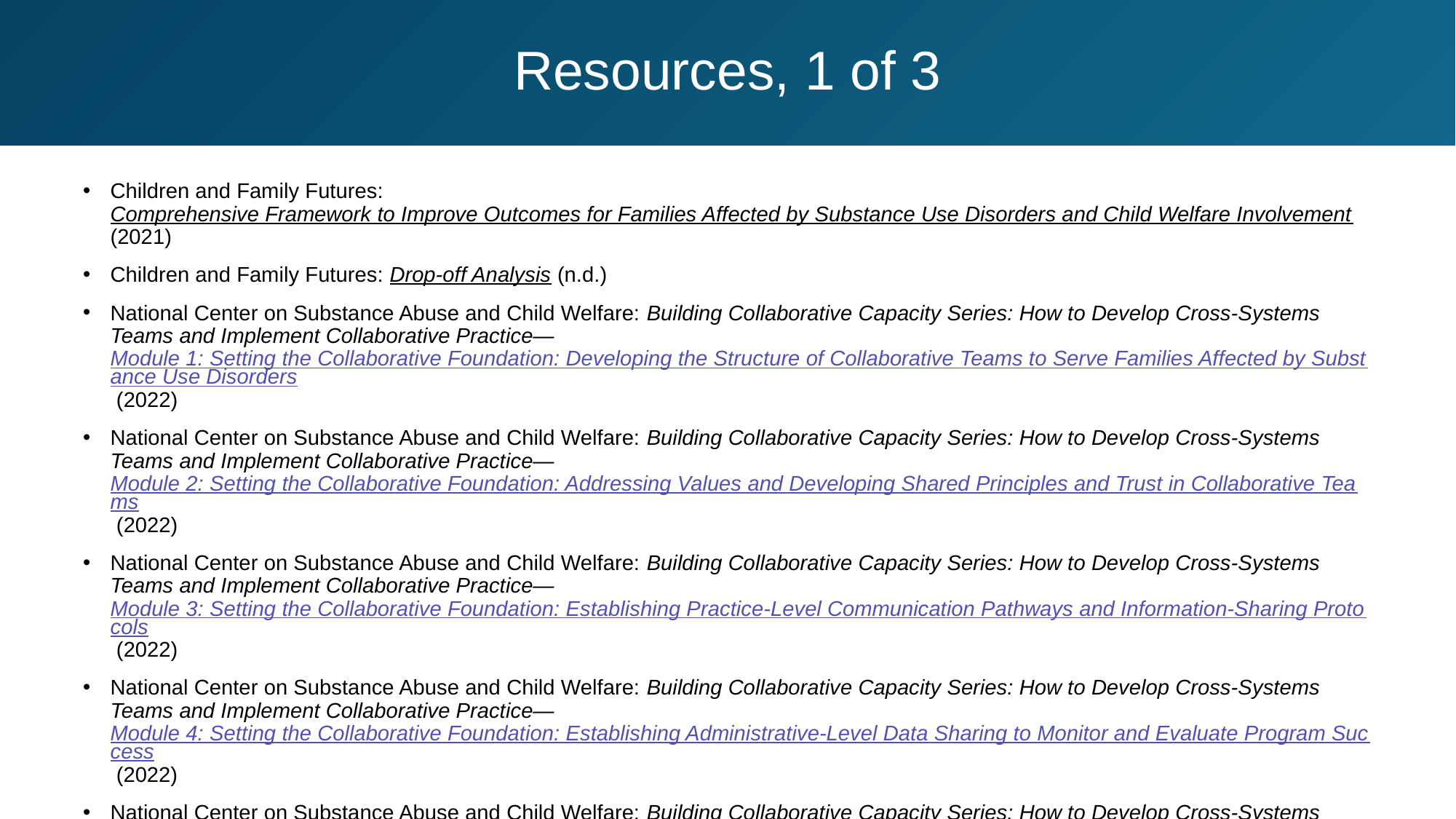

# Resources, 1 of 3
Children and Family Futures: Comprehensive Framework to Improve Outcomes for Families Affected by Substance Use Disorders and Child Welfare Involvement (2021)
Children and Family Futures: Drop-off Analysis (n.d.)
National Center on Substance Abuse and Child Welfare: Building Collaborative Capacity Series: How to Develop Cross-Systems Teams and Implement Collaborative Practice—Module 1: Setting the Collaborative Foundation: Developing the Structure of Collaborative Teams to Serve Families Affected by Substance Use Disorders (2022)
National Center on Substance Abuse and Child Welfare: Building Collaborative Capacity Series: How to Develop Cross-Systems Teams and Implement Collaborative Practice—Module 2: Setting the Collaborative Foundation: Addressing Values and Developing Shared Principles and Trust in Collaborative Teams (2022)
National Center on Substance Abuse and Child Welfare: Building Collaborative Capacity Series: How to Develop Cross-Systems Teams and Implement Collaborative Practice—Module 3: Setting the Collaborative Foundation: Establishing Practice-Level Communication Pathways and Information-Sharing Protocols (2022)
National Center on Substance Abuse and Child Welfare: Building Collaborative Capacity Series: How to Develop Cross-Systems Teams and Implement Collaborative Practice—Module 4: Setting the Collaborative Foundation: Establishing Administrative-Level Data Sharing to Monitor and Evaluate Program Success (2022)
National Center on Substance Abuse and Child Welfare: Building Collaborative Capacity Series: How to Develop Cross-Systems Teams and Implement Collaborative Practice—Module 5: Frontline Collaborative Efforts: Developing Screening Protocols to Identify Parental Substance Use Disorders and Related Child and Family Needs (2022)